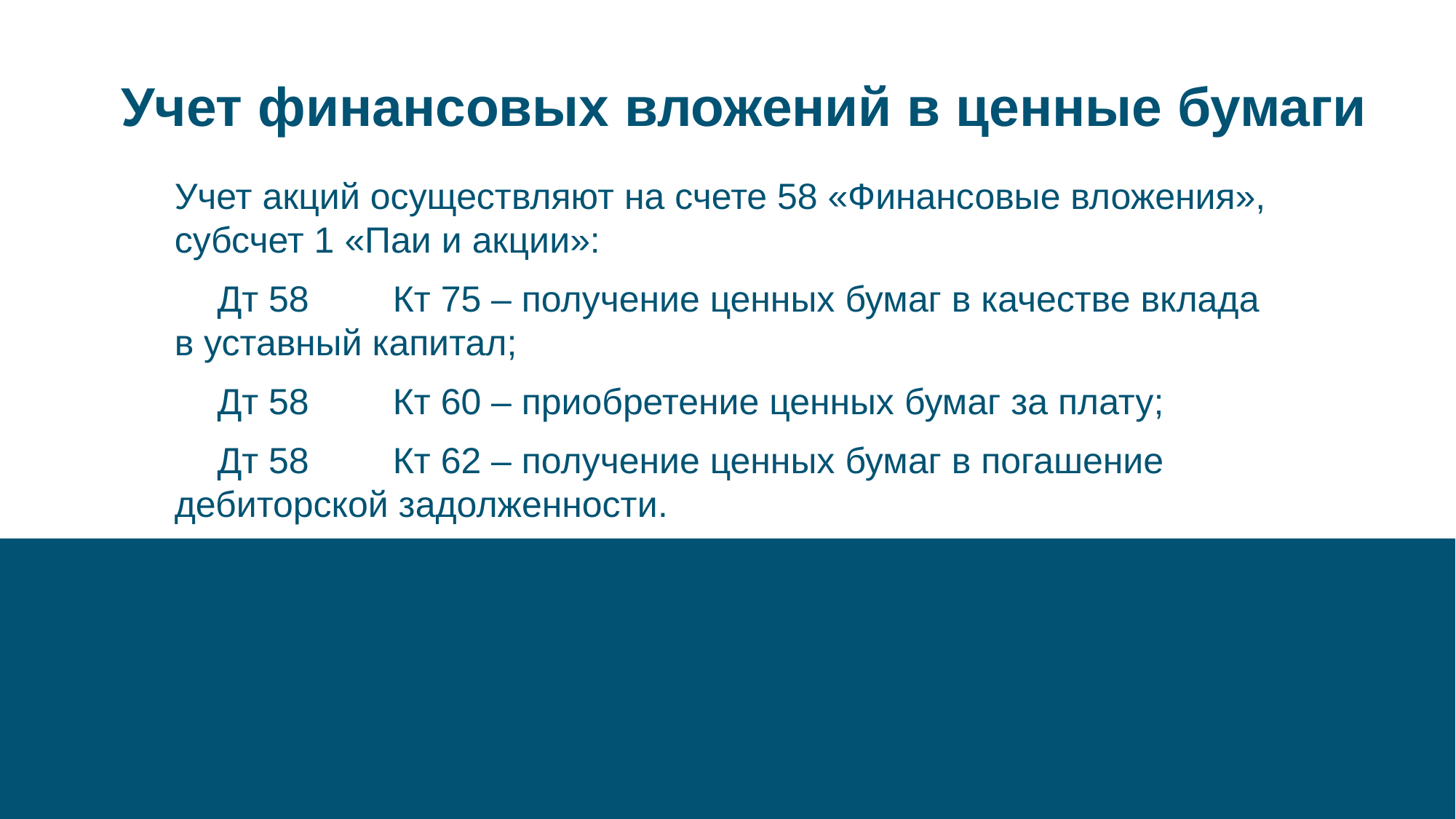

# Учет финансовых вложений в ценные бумаги
Учет акций осуществляют на счете 58 «Финансовые вложения», субсчет 1 «Паи и акции»:
Дт 58	Кт 75 – получение ценных бумаг в качестве вклада в уставный капитал;
Дт 58	Кт 60 – приобретение ценных бумаг за плату;
Дт 58	Кт 62 – получение ценных бумаг в погашение дебиторской задолженности.